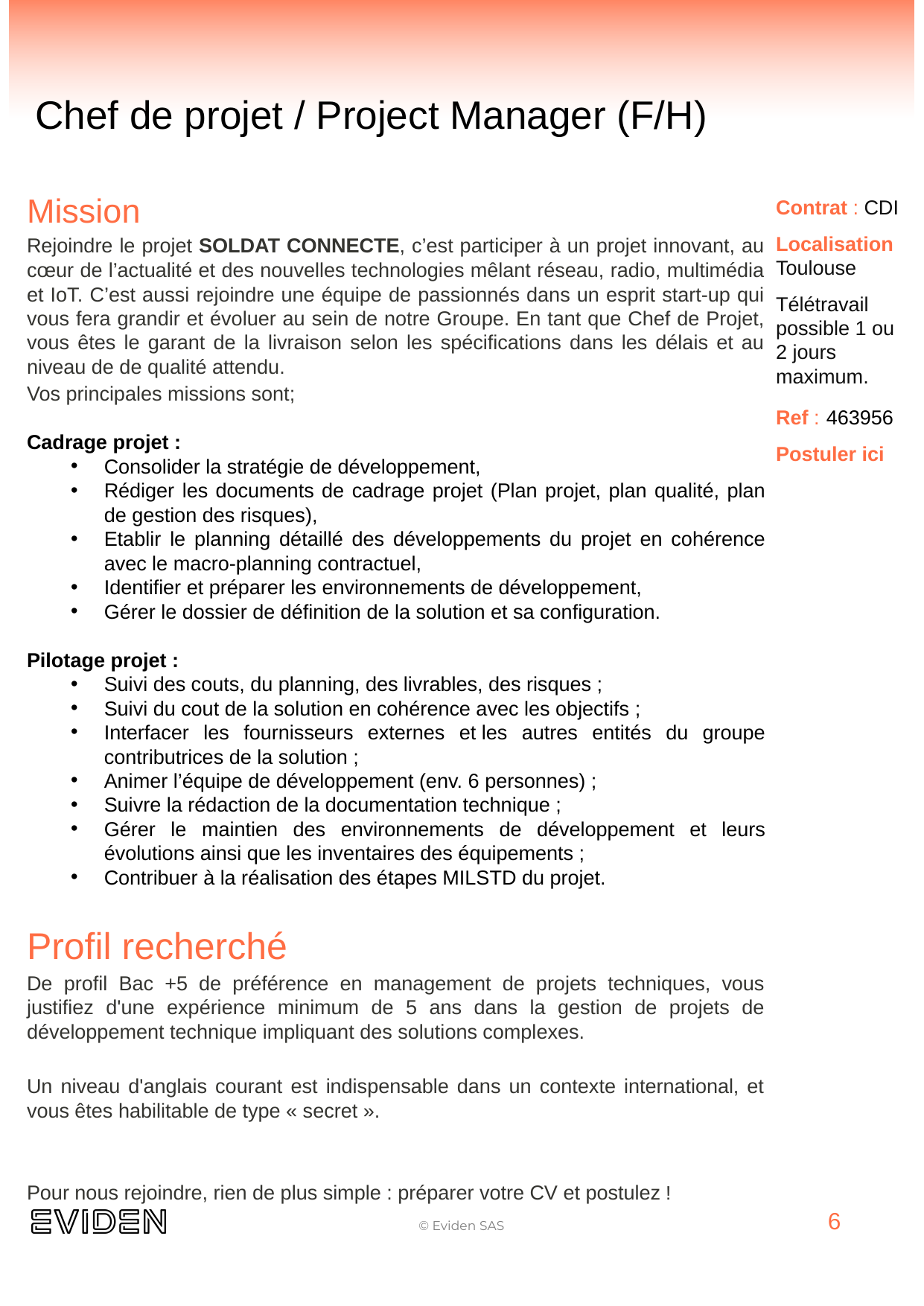

# Chef de projet / Project Manager (F/H)
Mission
Rejoindre le projet SOLDAT CONNECTE, c’est participer à un projet innovant, au cœur de l’actualité et des nouvelles technologies mêlant réseau, radio, multimédia et IoT. C’est aussi rejoindre une équipe de passionnés dans un esprit start-up qui vous fera grandir et évoluer au sein de notre Groupe. En tant que Chef de Projet, vous êtes le garant de la livraison selon les spécifications dans les délais et au niveau de de qualité attendu.
Vos principales missions sont;

Cadrage projet :
Consolider la stratégie de développement,
Rédiger les documents de cadrage projet (Plan projet, plan qualité, plan de gestion des risques),
Etablir le planning détaillé des développements du projet en cohérence avec le macro-planning contractuel,
Identifier et préparer les environnements de développement,
Gérer le dossier de définition de la solution et sa configuration.
Pilotage projet :
Suivi des couts, du planning, des livrables, des risques ;
Suivi du cout de la solution en cohérence avec les objectifs ;
Interfacer les fournisseurs externes et les autres entités du groupe contributrices de la solution ;
Animer l’équipe de développement (env. 6 personnes) ;
Suivre la rédaction de la documentation technique ;
Gérer le maintien des environnements de développement et leurs évolutions ainsi que les inventaires des équipements ;
Contribuer à la réalisation des étapes MILSTD du projet.

Profil recherché
De profil Bac +5 de préférence en management de projets techniques, vous justifiez d'une expérience minimum de 5 ans dans la gestion de projets de développement technique impliquant des solutions complexes.

Un niveau d'anglais courant est indispensable dans un contexte international, et vous êtes habilitable de type « secret ».

Pour nous rejoindre, rien de plus simple : préparer votre CV et postulez !

Contrat : CDI
Localisation Toulouse
Télétravail possible 1 ou 2 jours maximum.
Ref : 463956
Postuler ici